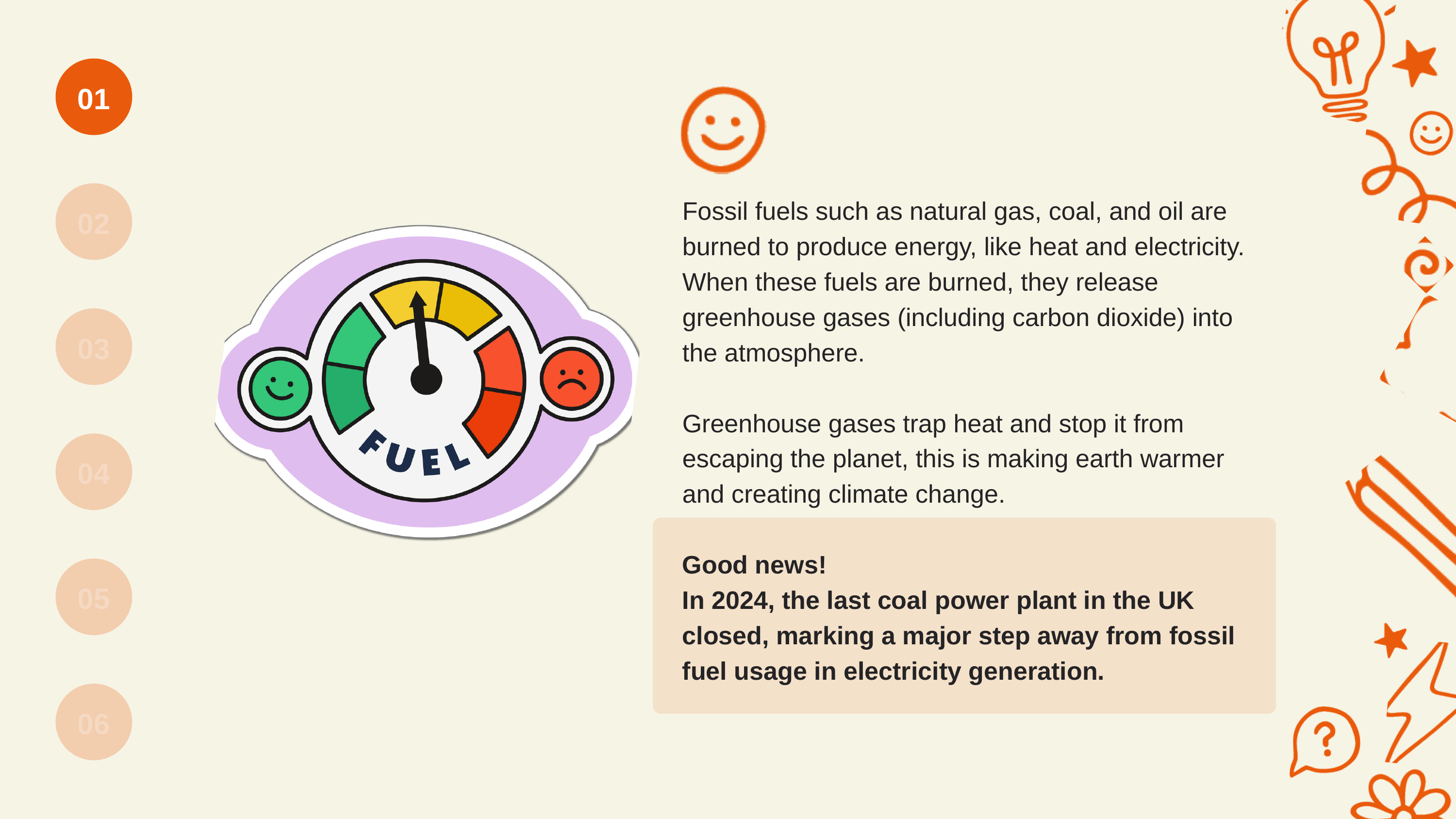

01

02
Fossil fuels such as natural gas, coal, and oil are burned to produce energy, like heat and electricity. When these fuels are burned, they release greenhouse gases (including carbon dioxide) into the atmosphere.

Greenhouse gases trap heat and stop it from escaping the planet, this is making earth warmer and creating climate change.

Good news!
In 2024, the last coal power plant in the UK closed, marking a major step away from fossil fuel usage in electricity generation.

03

04

05

06